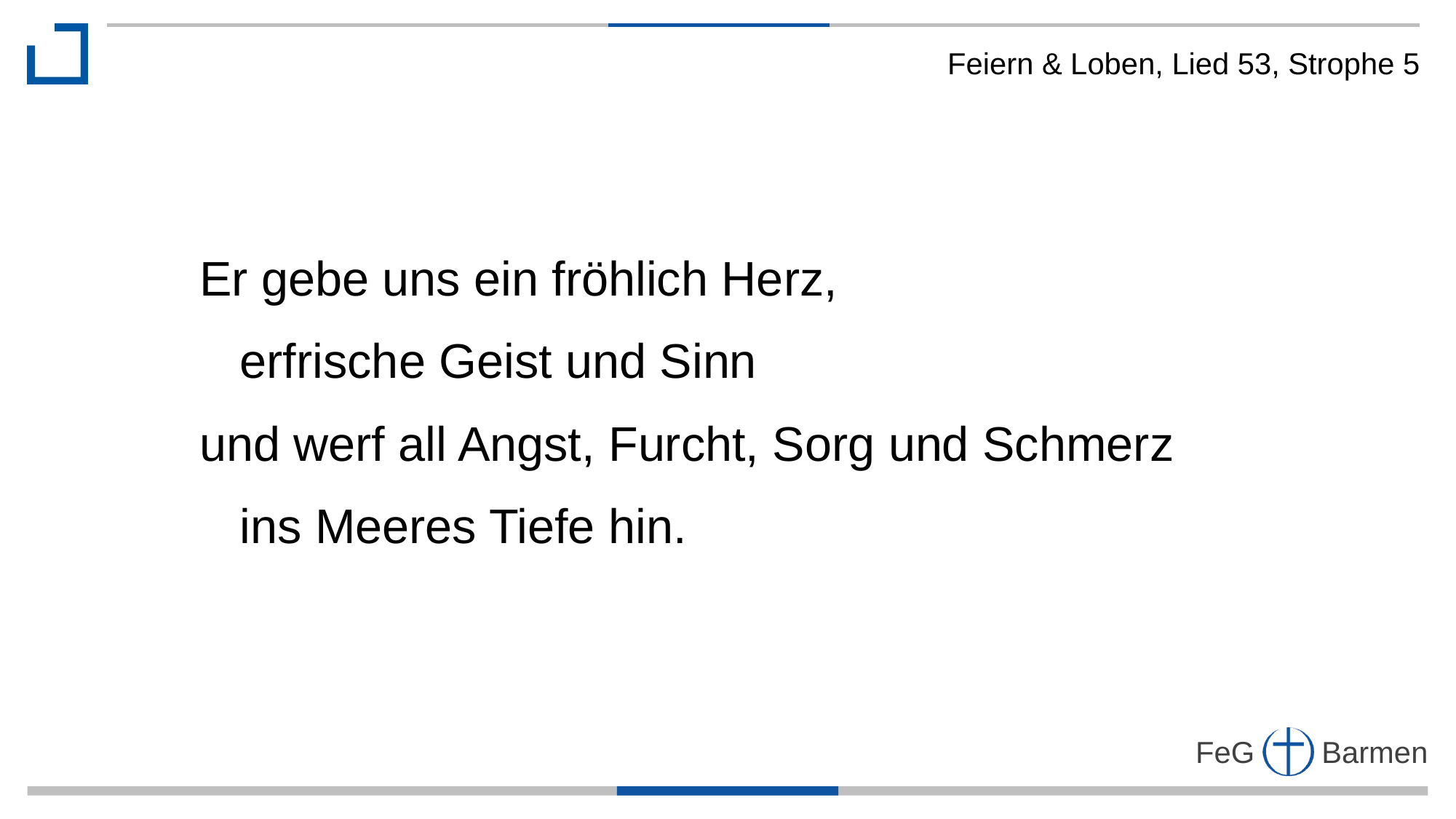

Feiern & Loben, Lied 53, Strophe 5
Er gebe uns ein fröhlich Herz,
   erfrische Geist und Sinn
und werf all Angst, Furcht, Sorg und Schmerz
   ins Meeres Tiefe hin.